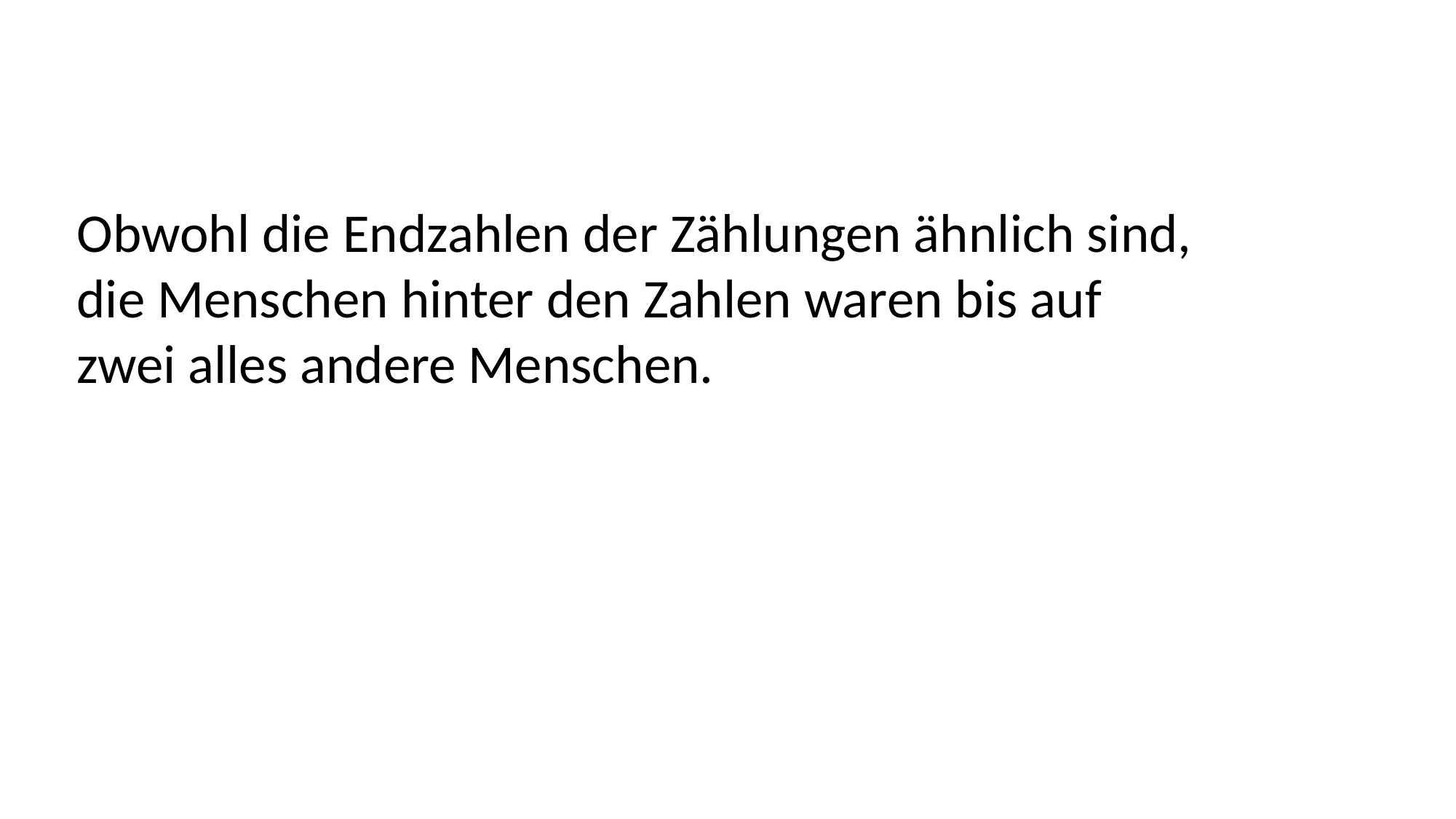

Obwohl die Endzahlen der Zählungen ähnlich sind,
die Menschen hinter den Zahlen waren bis auf
zwei alles andere Menschen.